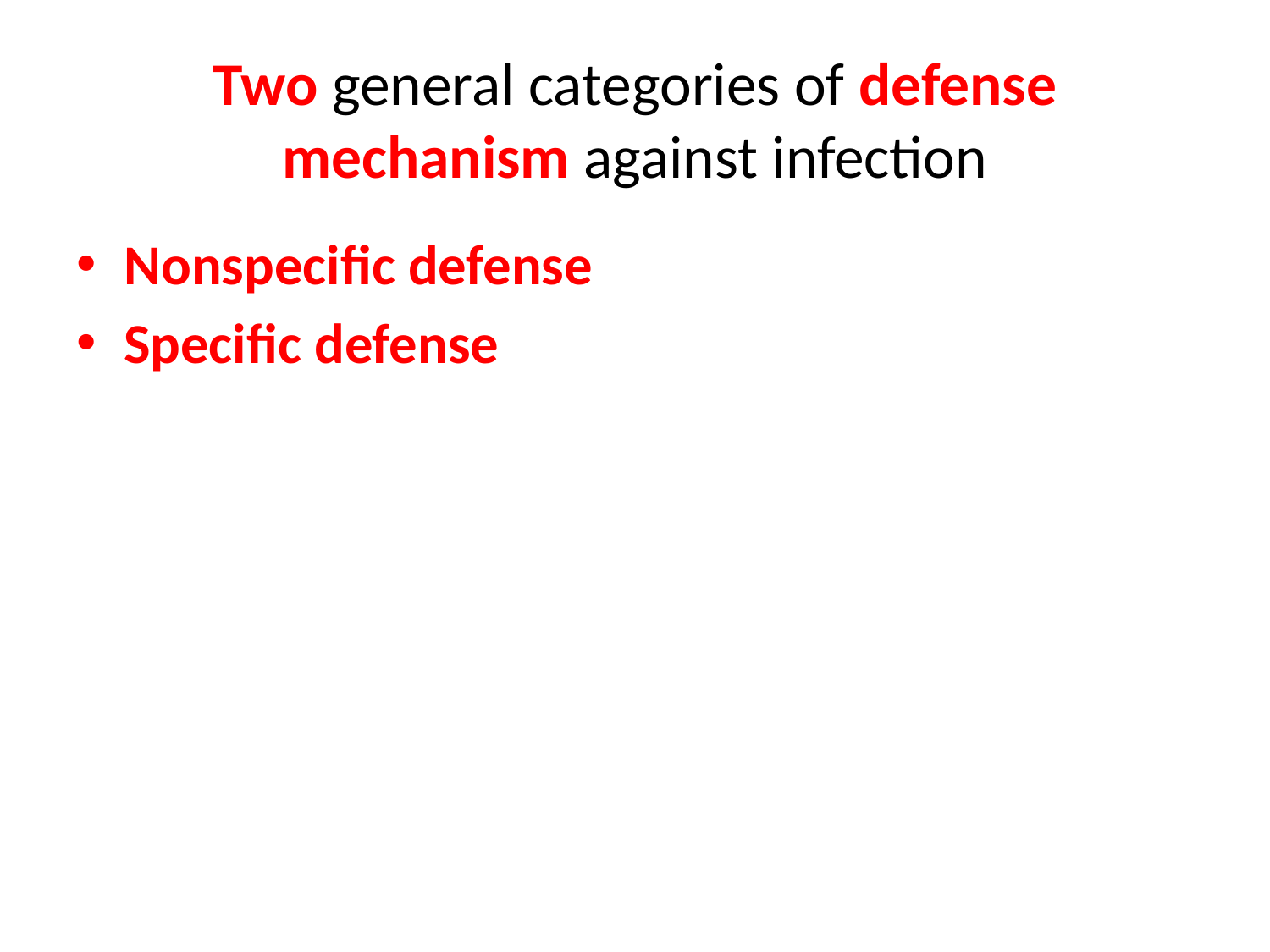

# Two general categories of defense mechanism against infection
Nonspecific defense
Specific defense